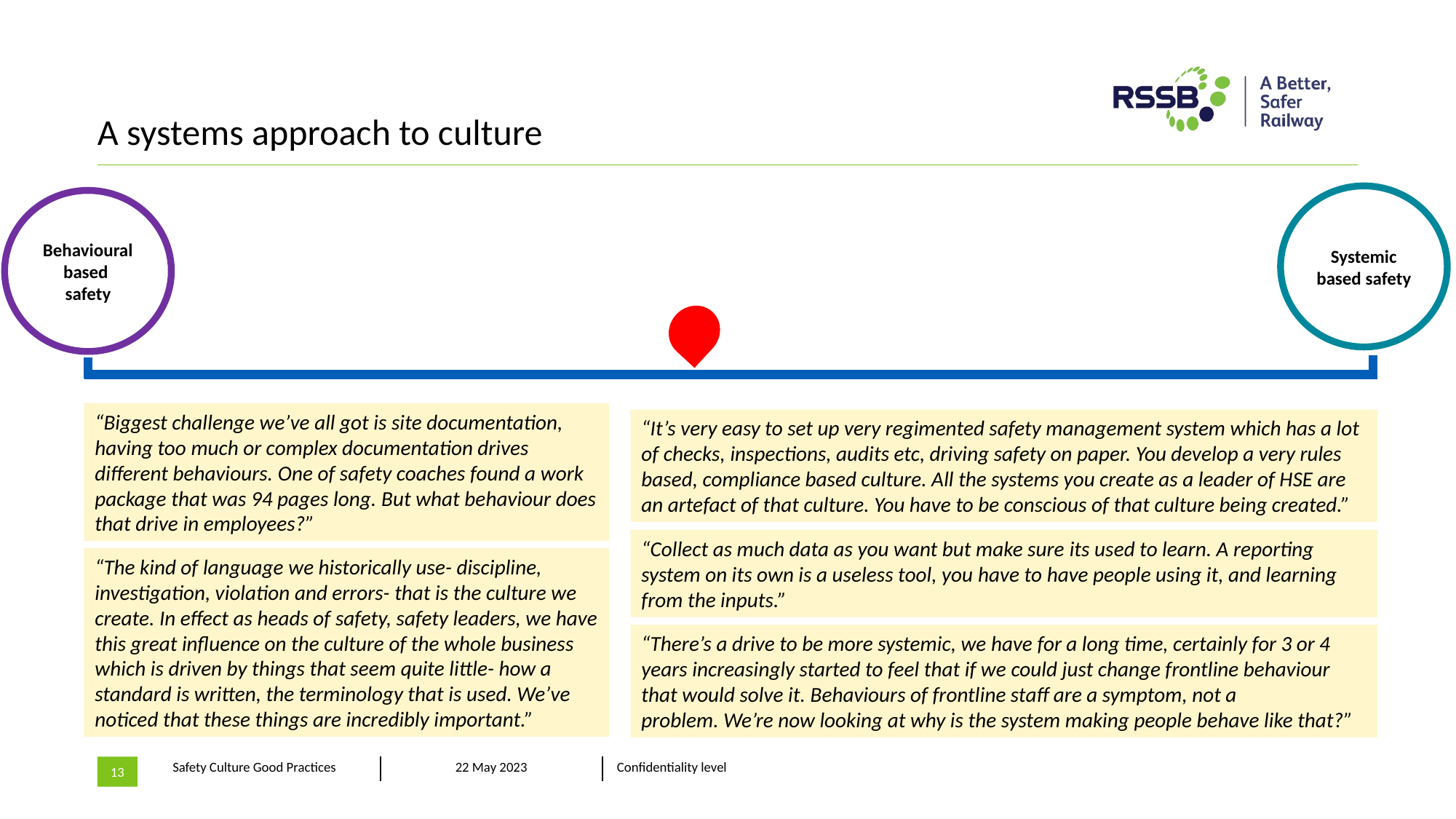

# A systems approach to culture
Systemic based safety
Behavioural based
safety

“Biggest challenge we’ve all got is site documentation, having too much or complex documentation drives different behaviours. One of safety coaches found a work package that was 94 pages long. But what behaviour does that drive in employees?”
“It’s very easy to set up very regimented safety management system which has a lot of checks, inspections, audits etc, driving safety on paper. You develop a very rules based, compliance based culture. All the systems you create as a leader of HSE are an artefact of that culture. You have to be conscious of that culture being created.”
“Collect as much data as you want but make sure its used to learn. A reporting system on its own is a useless tool, you have to have people using it, and learning from the inputs.”
“The kind of language we historically use- discipline, investigation, violation and errors- that is the culture we create. In effect as heads of safety, safety leaders, we have this great influence on the culture of the whole business which is driven by things that seem quite little- how a standard is written, the terminology that is used. We’ve noticed that these things are incredibly important.”
“There’s a drive to be more systemic, we have for a long time, certainly for 3 or 4 years increasingly started to feel that if we could just change frontline behaviour that would solve it. Behaviours of frontline staff are a symptom, not a problem. We’re now looking at why is the system making people behave like that?”
13